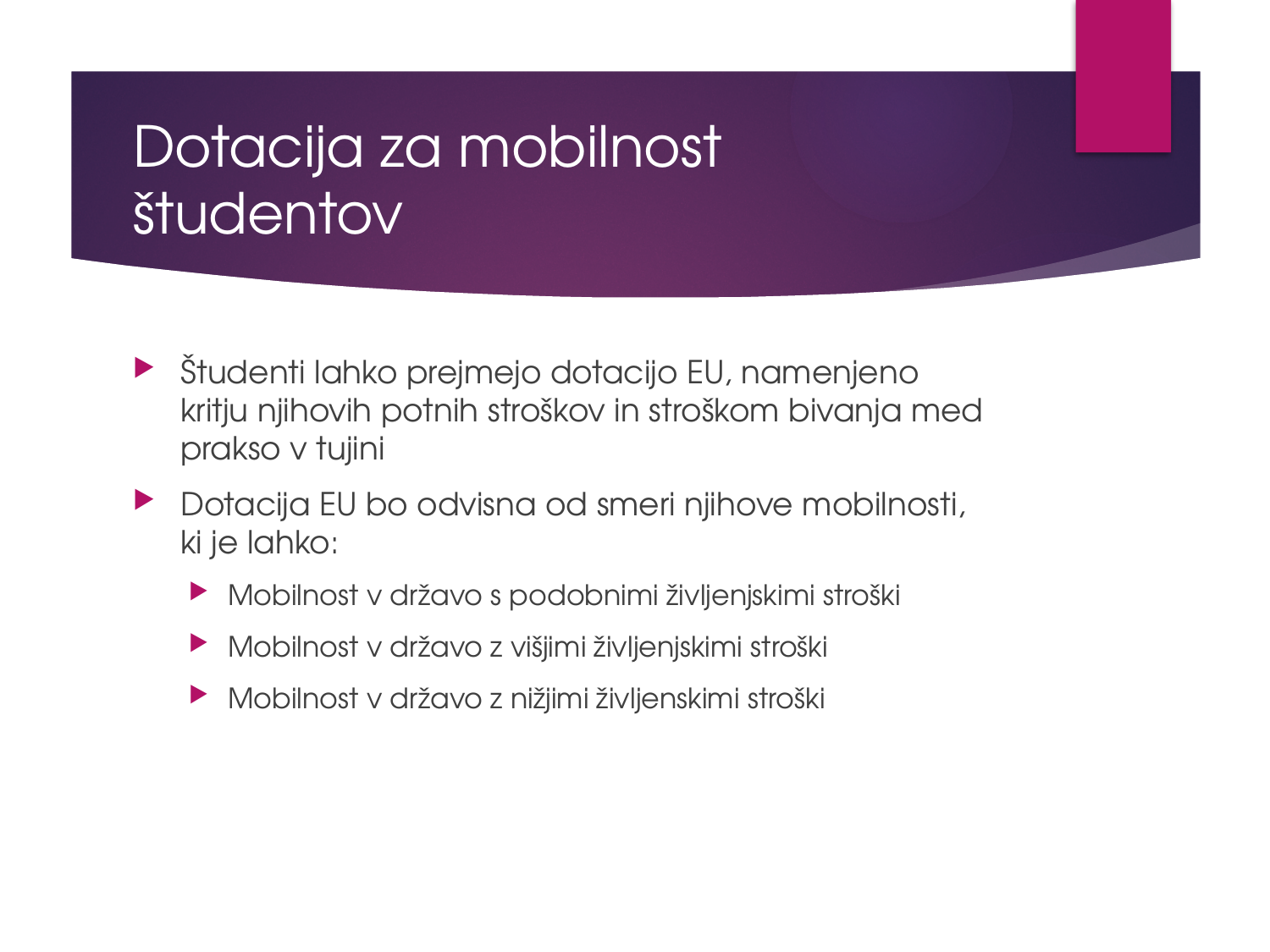

# Dotacija za mobilnost študentov
Študenti lahko prejmejo dotacijo EU, namenjeno kritju njihovih potnih stroškov in stroškom bivanja med prakso v tujini
Dotacija EU bo odvisna od smeri njihove mobilnosti, ki je lahko:
Mobilnost v državo s podobnimi življenjskimi stroški
Mobilnost v državo z višjimi življenjskimi stroški
Mobilnost v državo z nižjimi življenskimi stroški